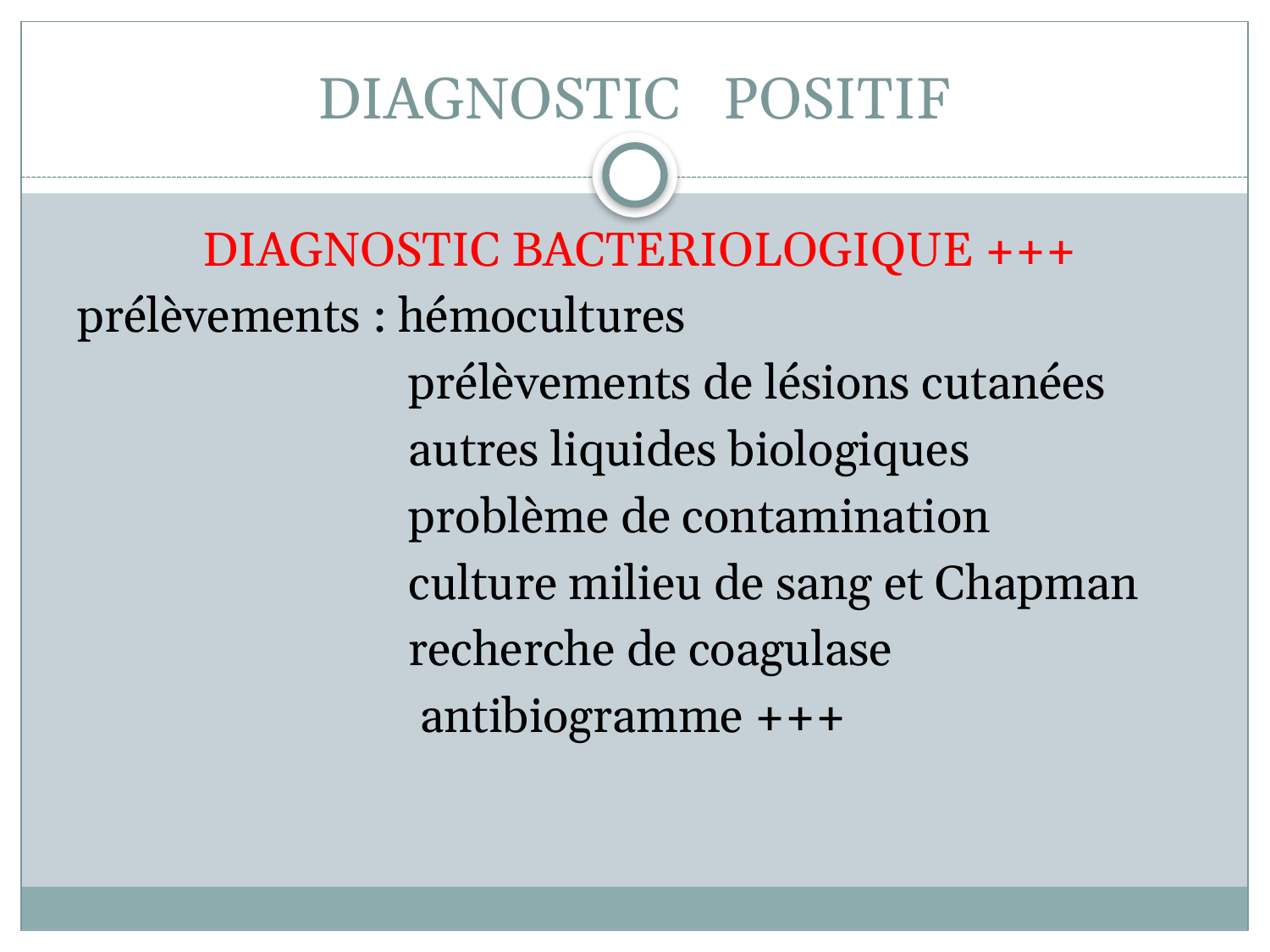

# DIAGNOSTIC   POSITIF
             DIAGNOSTIC BACTERIOLOGIQUE +++
  prélèvements : hémocultures
                               prélèvements de lésions cutanées
                               autres liquides biologiques
                               problème de contamination
                               culture milieu de sang et Chapman
                               recherche de coagulase
                                antibiogramme +++